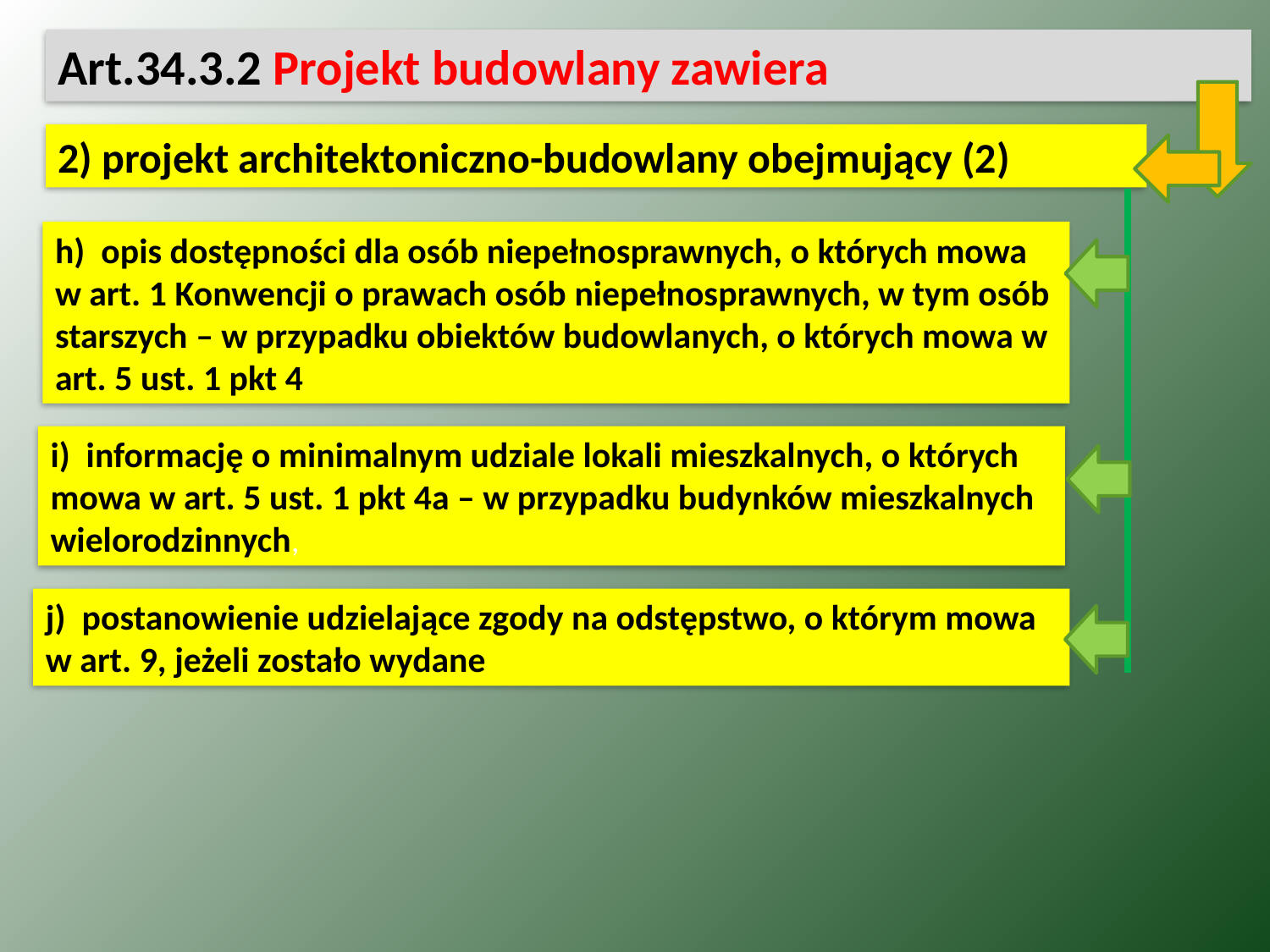

Art.34.3.2 Projekt budowlany zawiera

2) projekt architektoniczno-budowlany obejmujący (2)

h)  opis dostępności dla osób niepełnosprawnych, o których mowa
w art. 1 Konwencji o prawach osób niepełnosprawnych, w tym osób starszych – w przypadku obiektów budowlanych, o których mowa w art. 5 ust. 1 pkt 4

i)  informację o minimalnym udziale lokali mieszkalnych, o których mowa w art. 5 ust. 1 pkt 4a – w przypadku budynków mieszkalnych wielorodzinnych,

j)  postanowienie udzielające zgody na odstępstwo, o którym mowa w art. 9, jeżeli zostało wydane